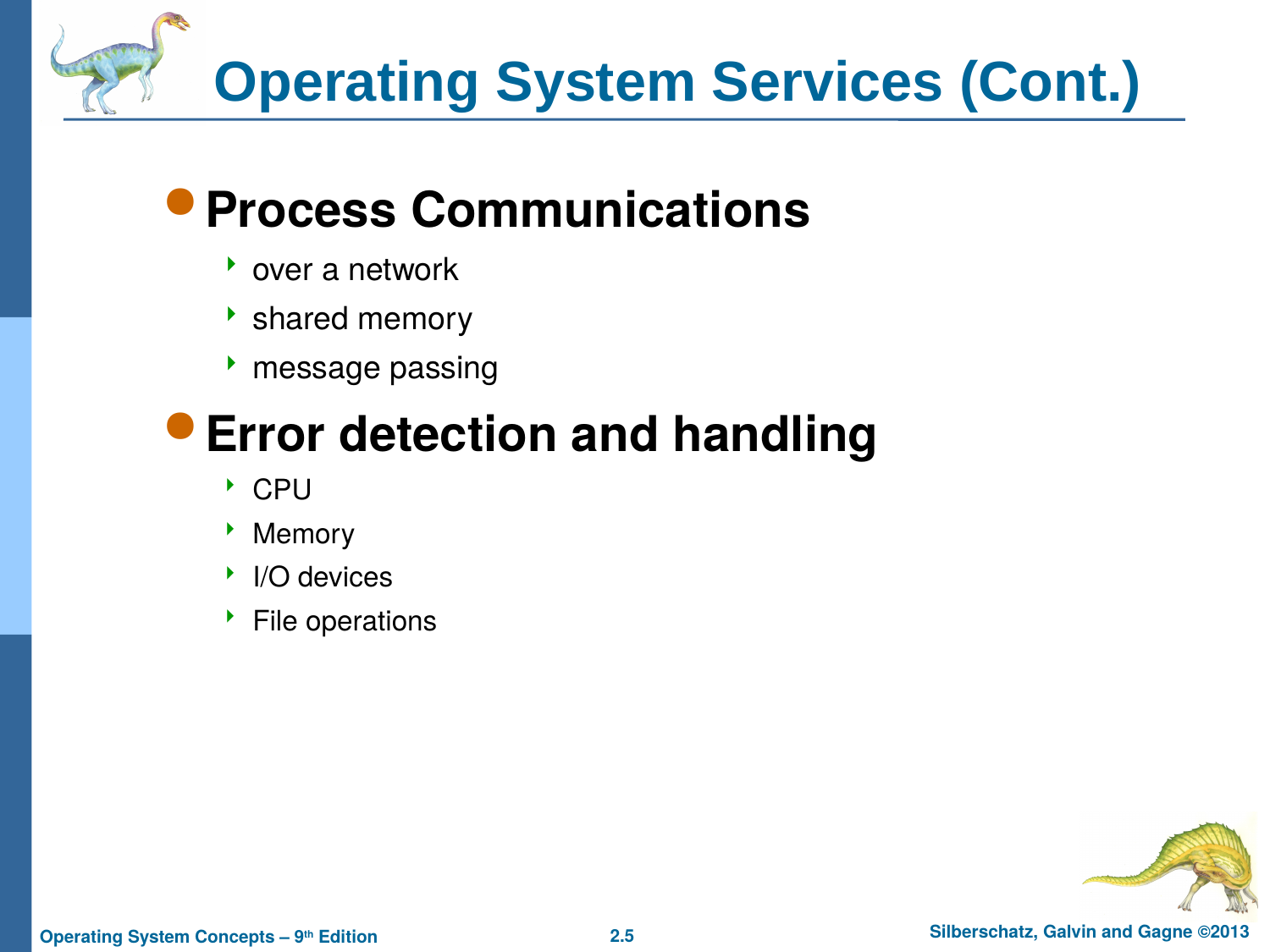

# Operating System Services (Cont.)
Process Communications
over a network
shared memory
message passing
Error detection and handling
CPU
Memory
I/O devices
File operations